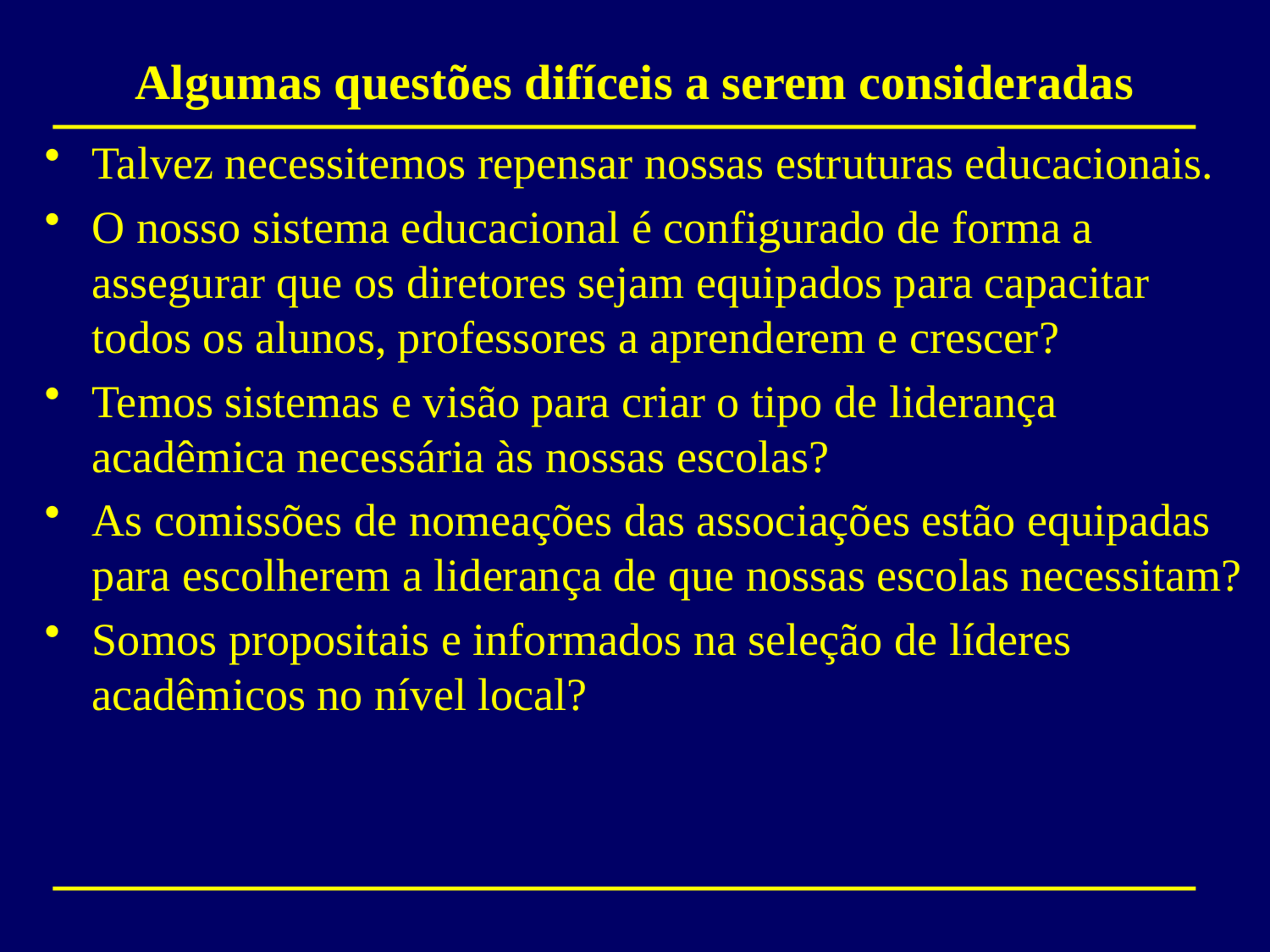

# Algumas questões difíceis a serem consideradas
Talvez necessitemos repensar nossas estruturas educacionais.
O nosso sistema educacional é configurado de forma a assegurar que os diretores sejam equipados para capacitar todos os alunos, professores a aprenderem e crescer?
Temos sistemas e visão para criar o tipo de liderança acadêmica necessária às nossas escolas?
As comissões de nomeações das associações estão equipadas para escolherem a liderança de que nossas escolas necessitam?
Somos propositais e informados na seleção de líderes acadêmicos no nível local?